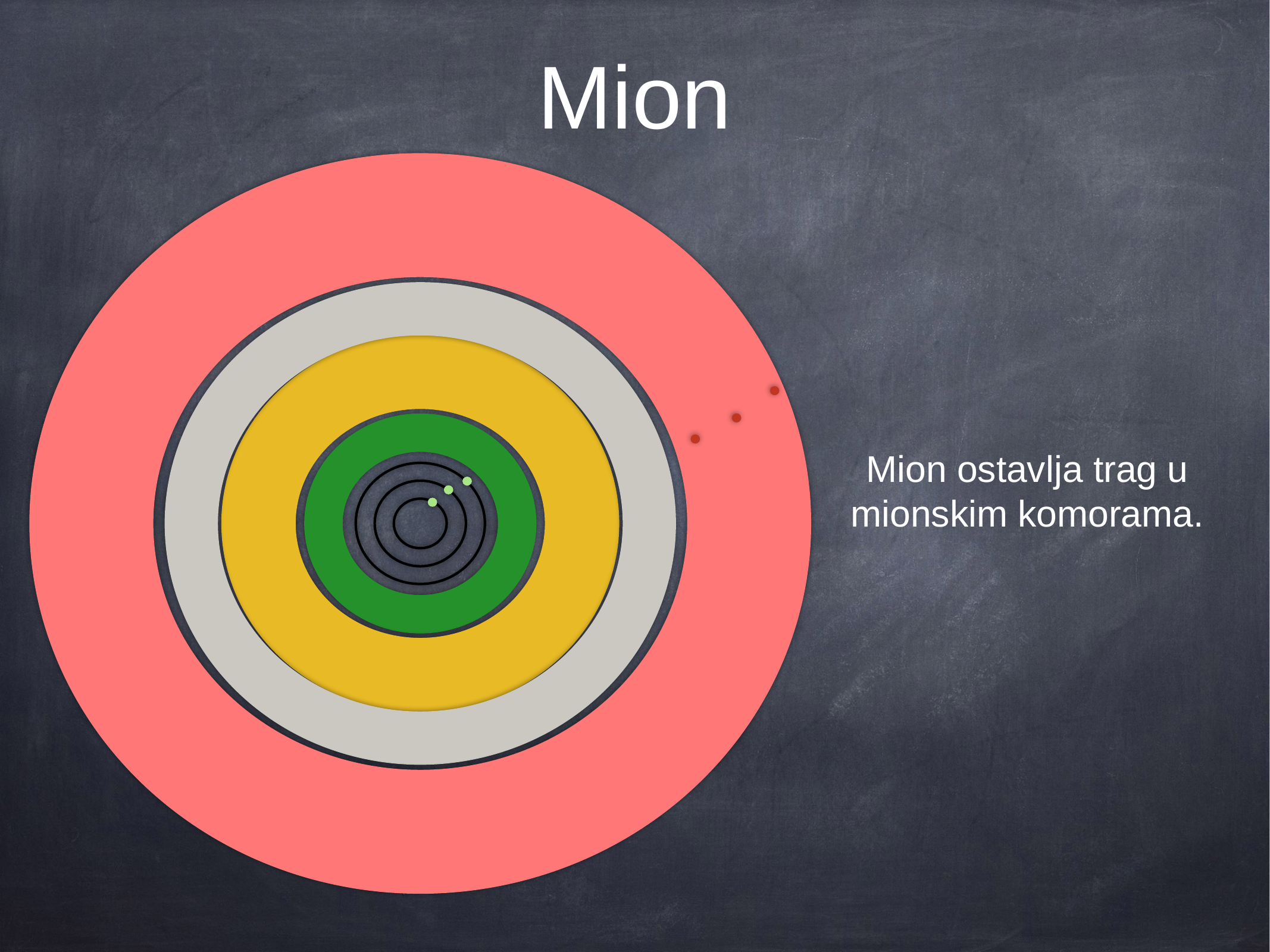

# Mion

Mion ostavlja trag u mionskim komorama.